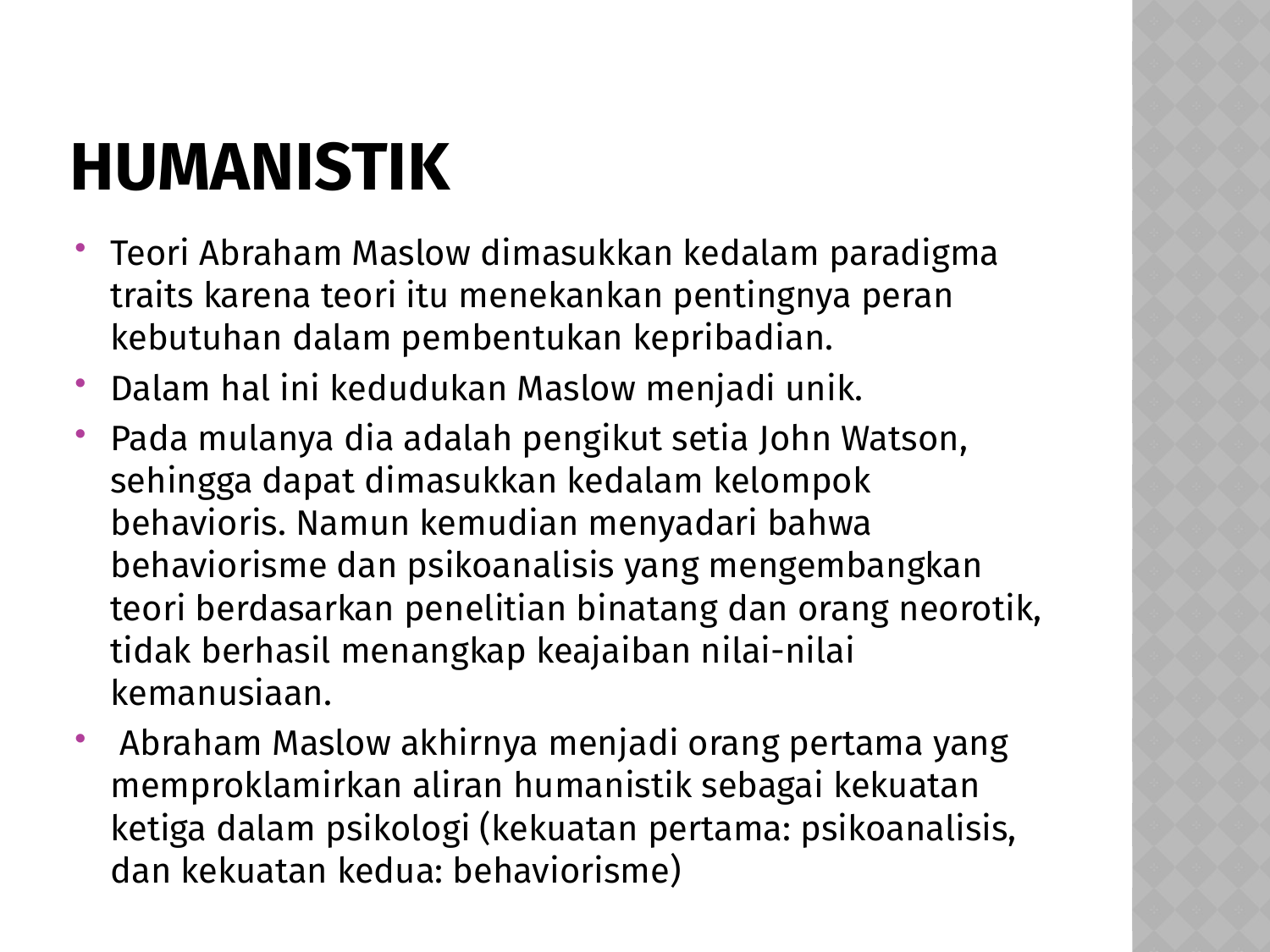

# Humanistik
Teori Abraham Maslow dimasukkan kedalam paradigma traits karena teori itu menekankan pentingnya peran kebutuhan dalam pembentukan kepribadian.
Dalam hal ini kedudukan Maslow menjadi unik.
Pada mulanya dia adalah pengikut setia John Watson, sehingga dapat dimasukkan kedalam kelompok behavioris. Namun kemudian menyadari bahwa behaviorisme dan psikoanalisis yang mengembangkan teori berdasarkan penelitian binatang dan orang neorotik, tidak berhasil menangkap keajaiban nilai-nilai kemanusiaan.
 Abraham Maslow akhirnya menjadi orang pertama yang memproklamirkan aliran humanistik sebagai kekuatan ketiga dalam psikologi (kekuatan pertama: psikoanalisis, dan kekuatan kedua: behaviorisme)